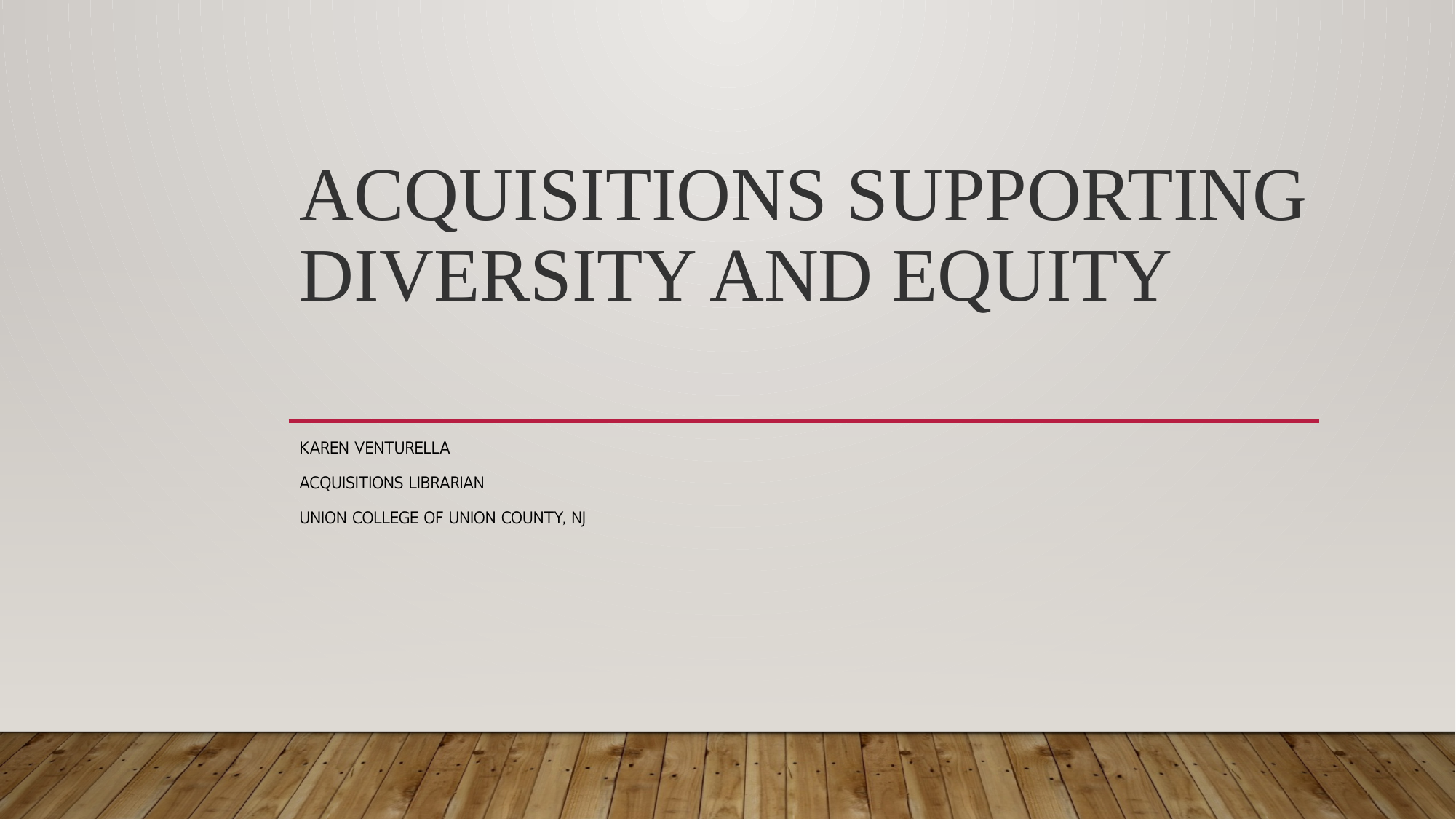

# Acquisitions Supporting Diversity and Equity
Karen Venturella
Acquisitions Librarian
Union CoLlege of Union County, NJ